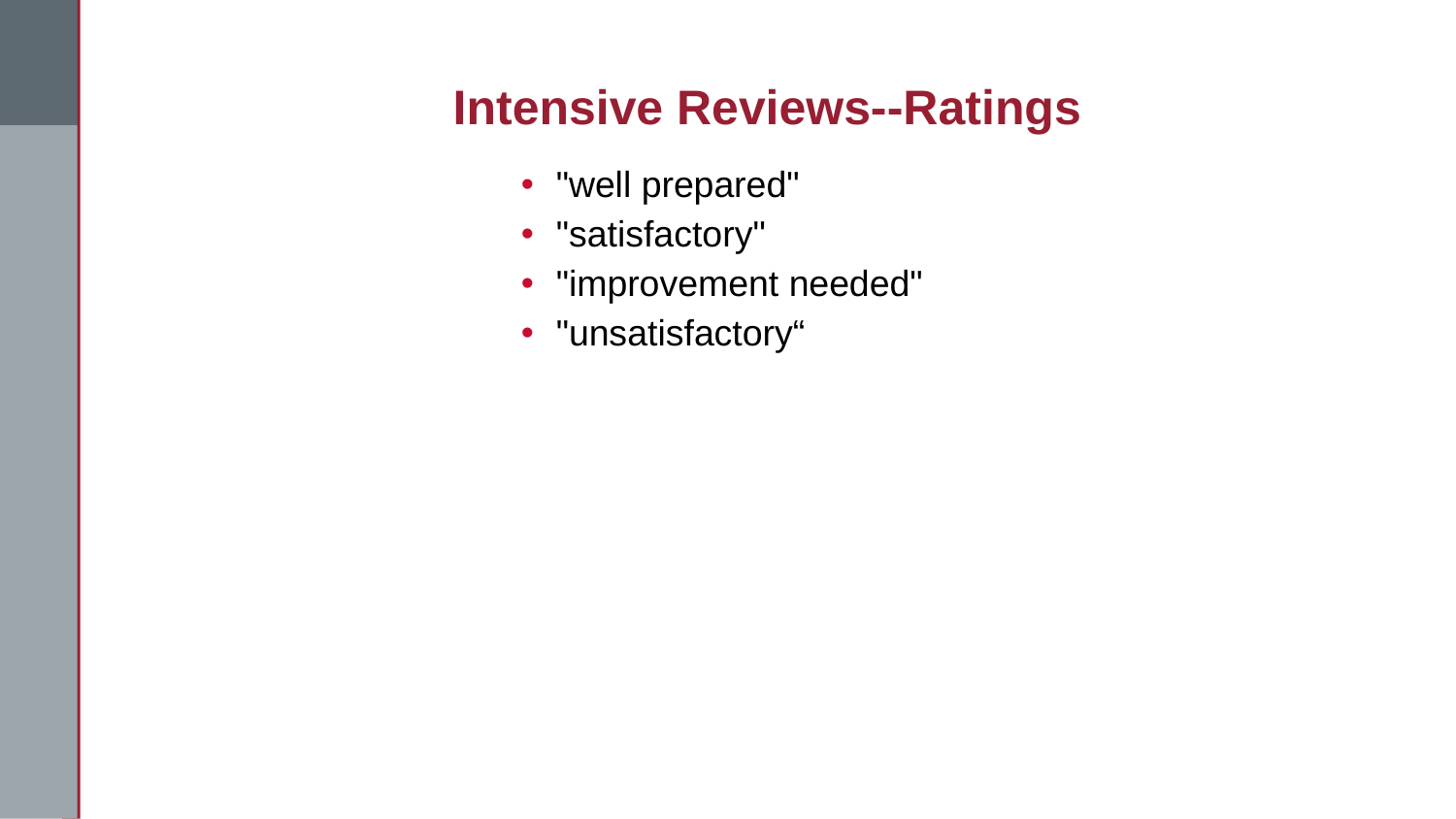

# Intensive Reviews--Ratings
"well prepared"
"satisfactory"
"improvement needed"
"unsatisfactory“